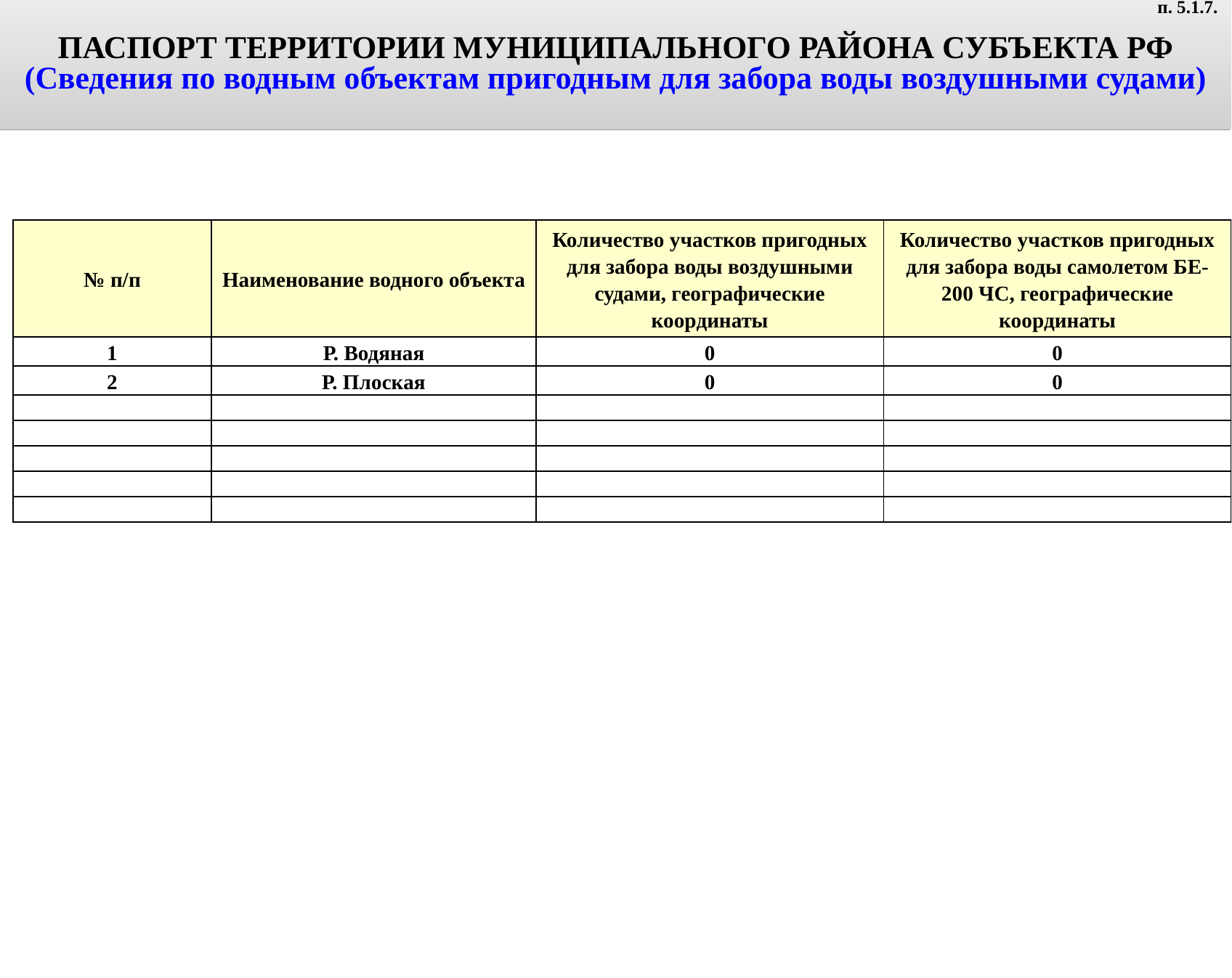

ПАСПОРТ ТЕРРИТОРИИ МУНИЦИПАЛЬНОГО РАЙОНА СУБЪЕКТА РФ
(Сведения по водным объектам пригодным для забора воды воздушными судами)
п. 5.1.7.
| № п/п | Наименование водного объекта | Количество участков пригодных для забора воды воздушными судами, географические координаты | Количество участков пригодных для забора воды самолетом БЕ-200 ЧС, географические координаты |
| --- | --- | --- | --- |
| 1 | Р. Водяная | 0 | 0 |
| 2 | Р. Плоская | 0 | 0 |
|  |  |  |  |
|  |  |  |  |
|  |  |  |  |
|  |  |  |  |
|  |  |  |  |